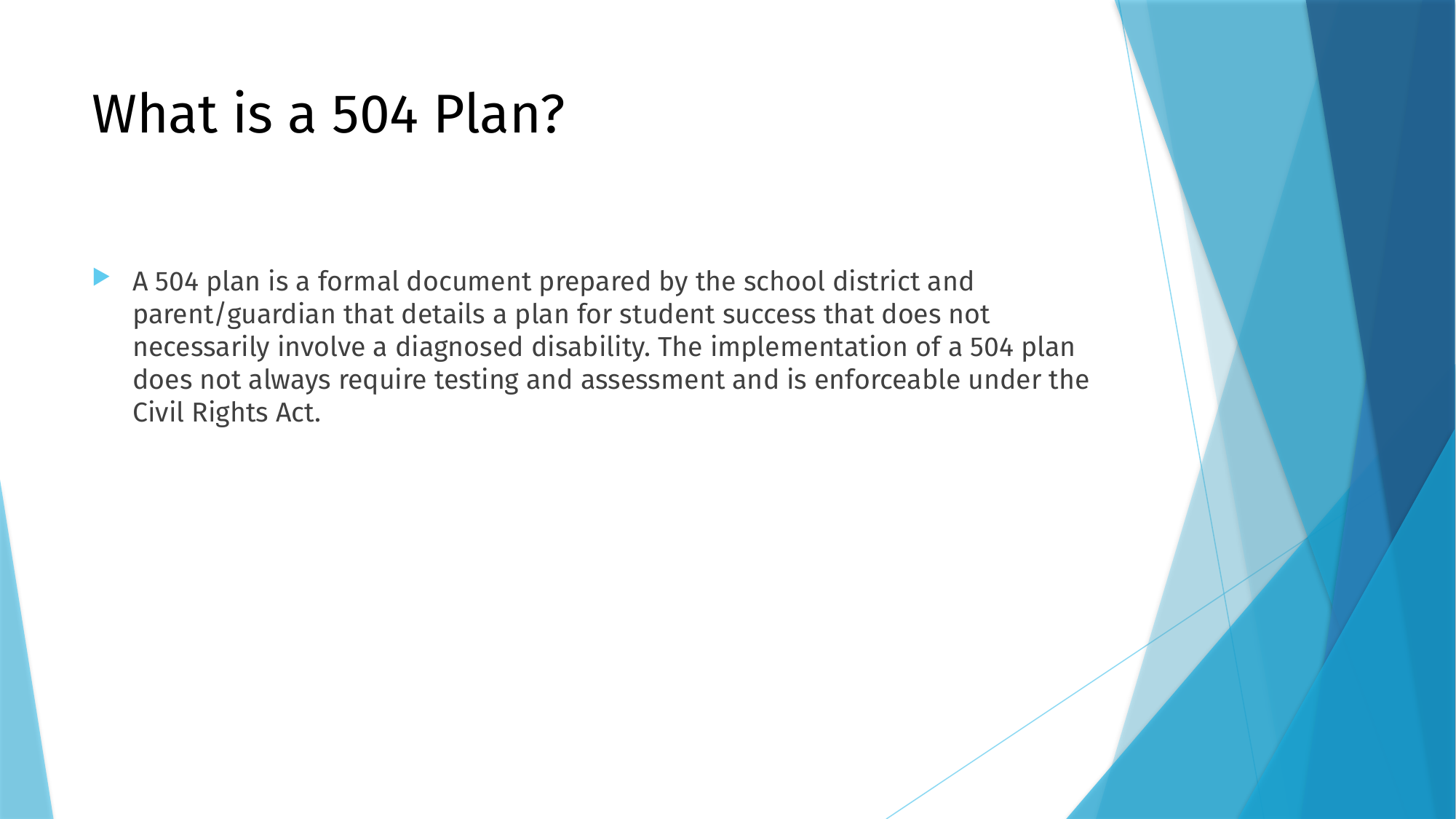

# What is a 504 Plan?
A 504 plan is a formal document prepared by the school district and parent/guardian that details a plan for student success that does not necessarily involve a diagnosed disability. The implementation of a 504 plan does not always require testing and assessment and is enforceable under the Civil Rights Act.